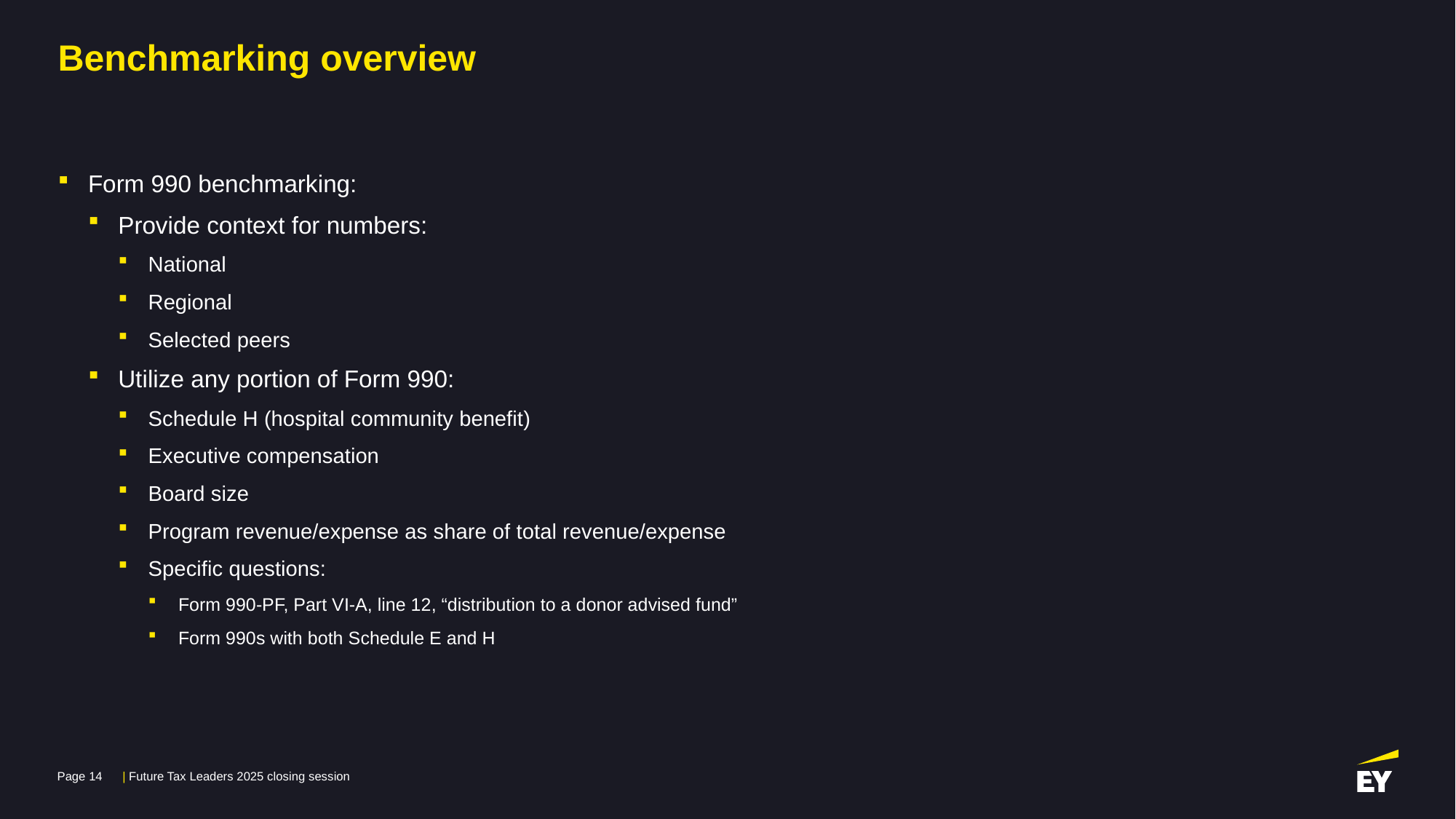

# Benchmarking overview
Form 990 benchmarking:
Provide context for numbers:
National
Regional
Selected peers
Utilize any portion of Form 990:
Schedule H (hospital community benefit)
Executive compensation
Board size
Program revenue/expense as share of total revenue/expense
Specific questions:
Form 990-PF, Part VI-A, line 12, “distribution to a donor advised fund”
Form 990s with both Schedule E and H